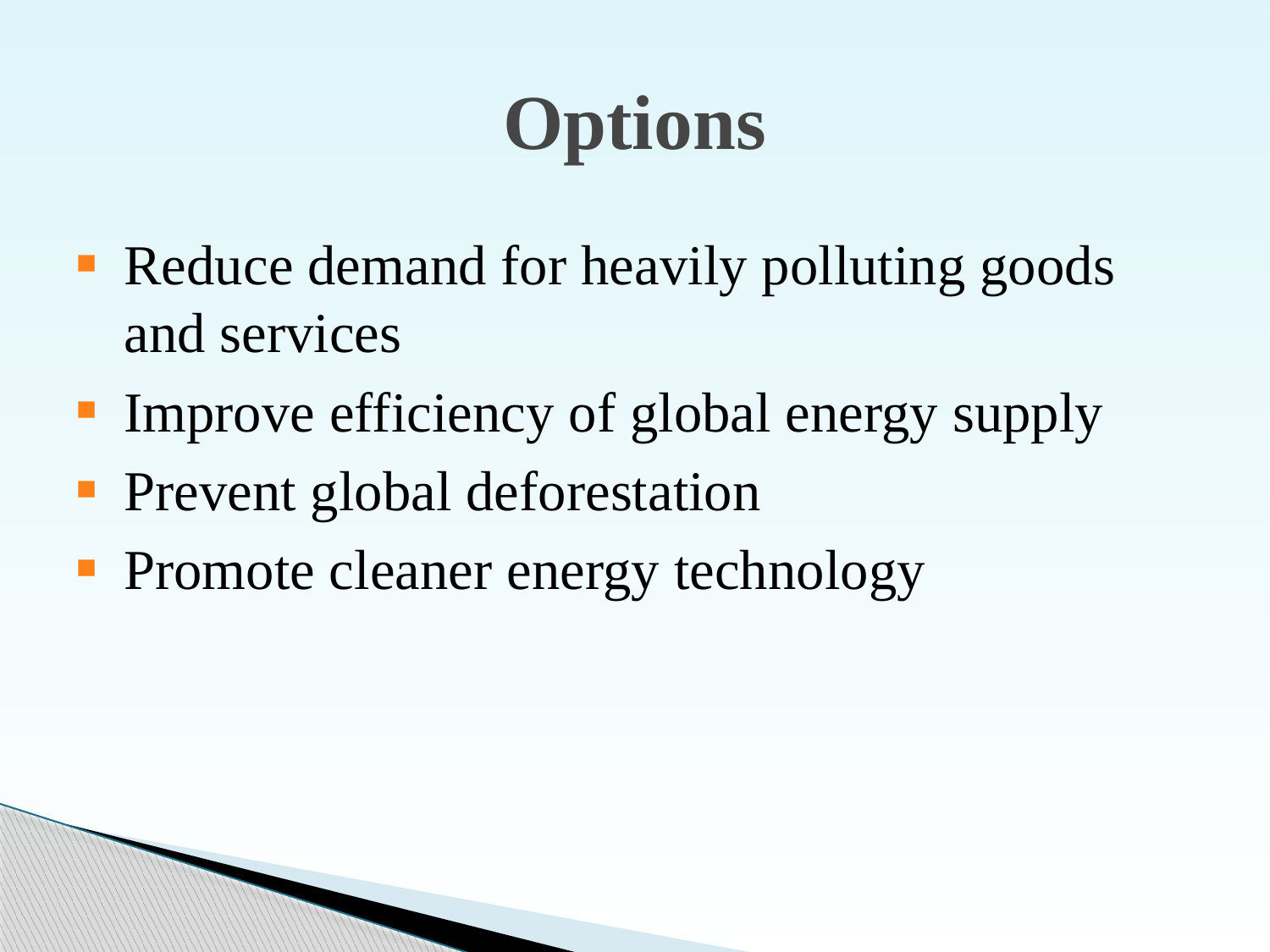

Options
Reduce demand for heavily polluting goods and services
Improve efficiency of global energy supply
Prevent global deforestation
Promote cleaner energy technology